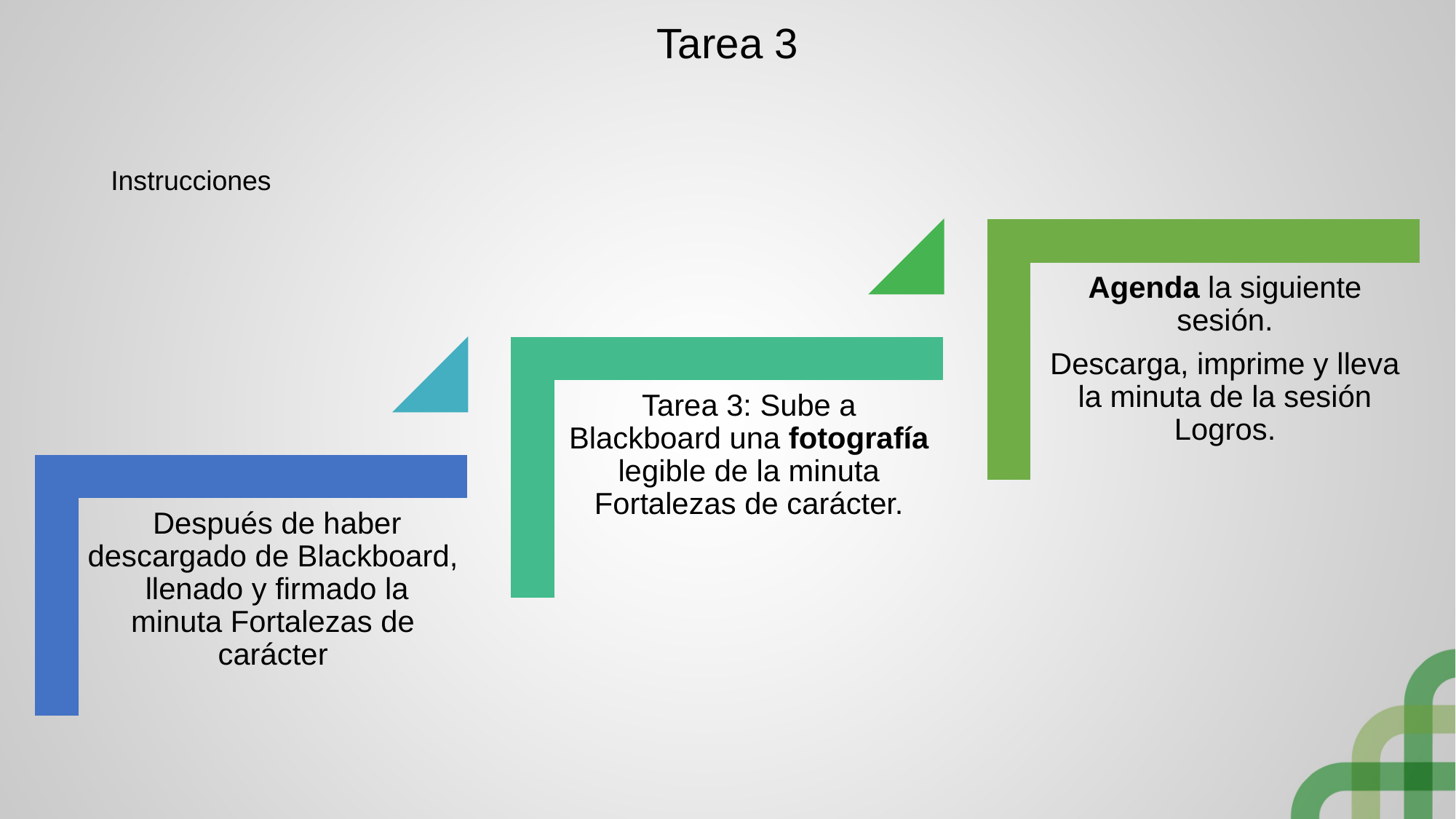

# Tarea 3
Instrucciones
 Después de haber descargado de Blackboard,  llenado y firmado la minuta Fortalezas de carácter
Tarea 3: Sube a Blackboard una fotografía legible de la minuta Fortalezas de carácter.
Agenda la siguiente sesión.
Descarga, imprime y lleva la minuta de la sesión Logros.